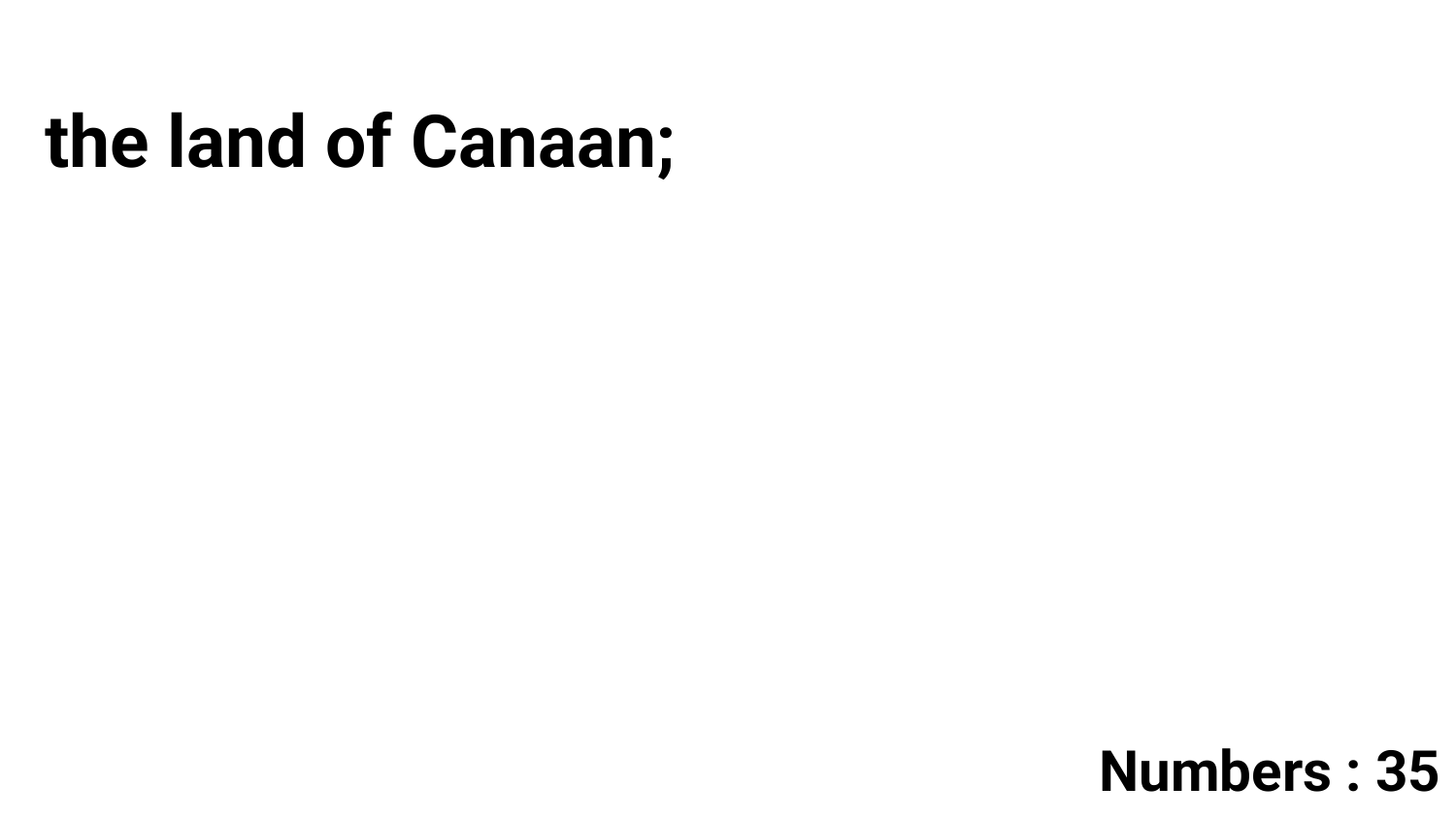

the land of Canaan;
Numbers : 35